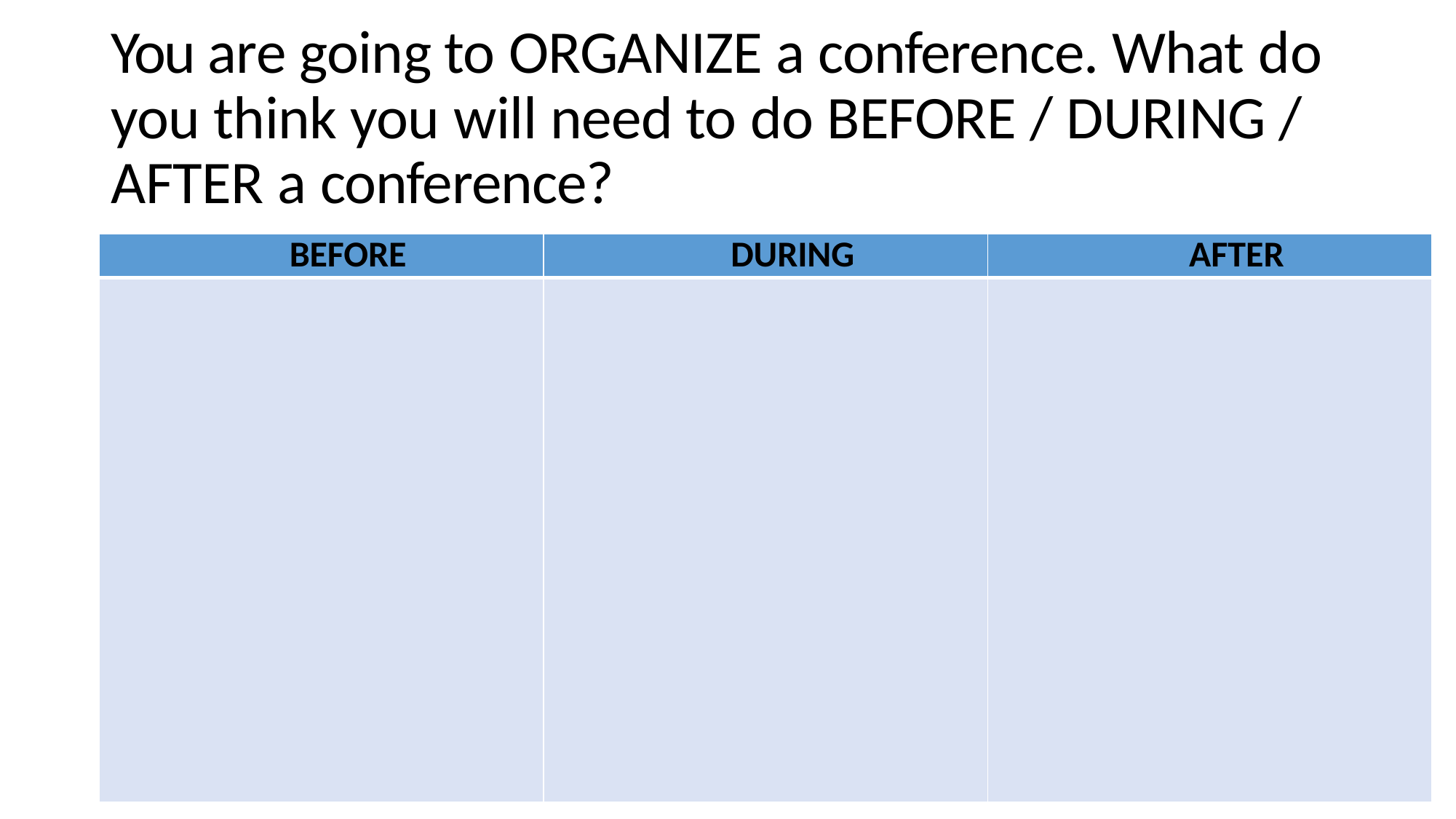

# You are going to ORGANIZE a conference. What do  you think you will need to do BEFORE / DURING /  AFTER a conference?
| BEFORE | DURING | AFTER |
| --- | --- | --- |
|  |  |  |